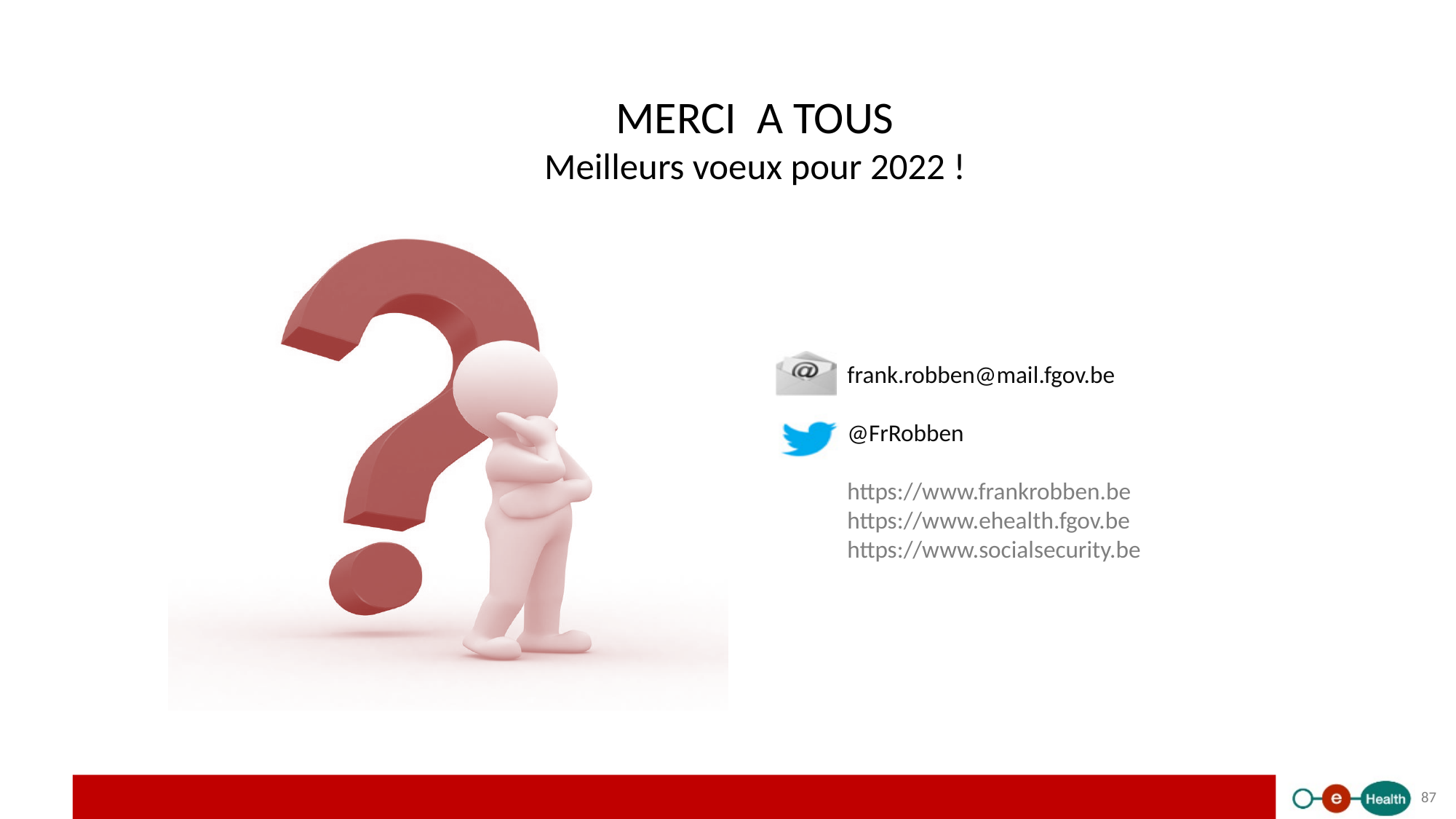

MERCI  A TOUS
Meilleurs voeux pour 2022 !
87